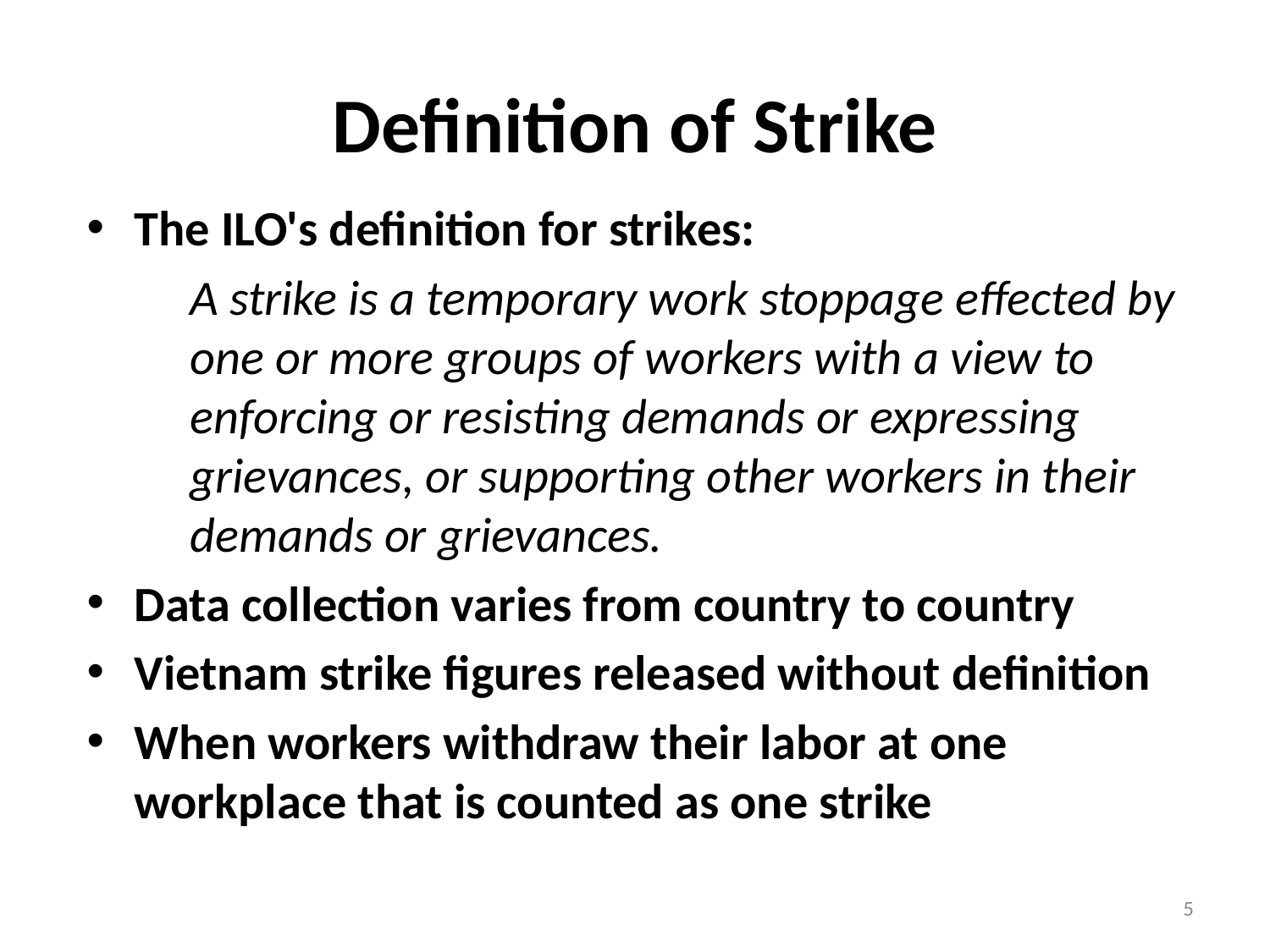

# Definition of Strike
The ILO's definition for strikes:
	A strike is a temporary work stoppage effected by one or more groups of workers with a view to enforcing or resisting demands or expressing grievances, or supporting other workers in their demands or grievances.
Data collection varies from country to country
Vietnam strike figures released without definition
When workers withdraw their labor at one workplace that is counted as one strike
5